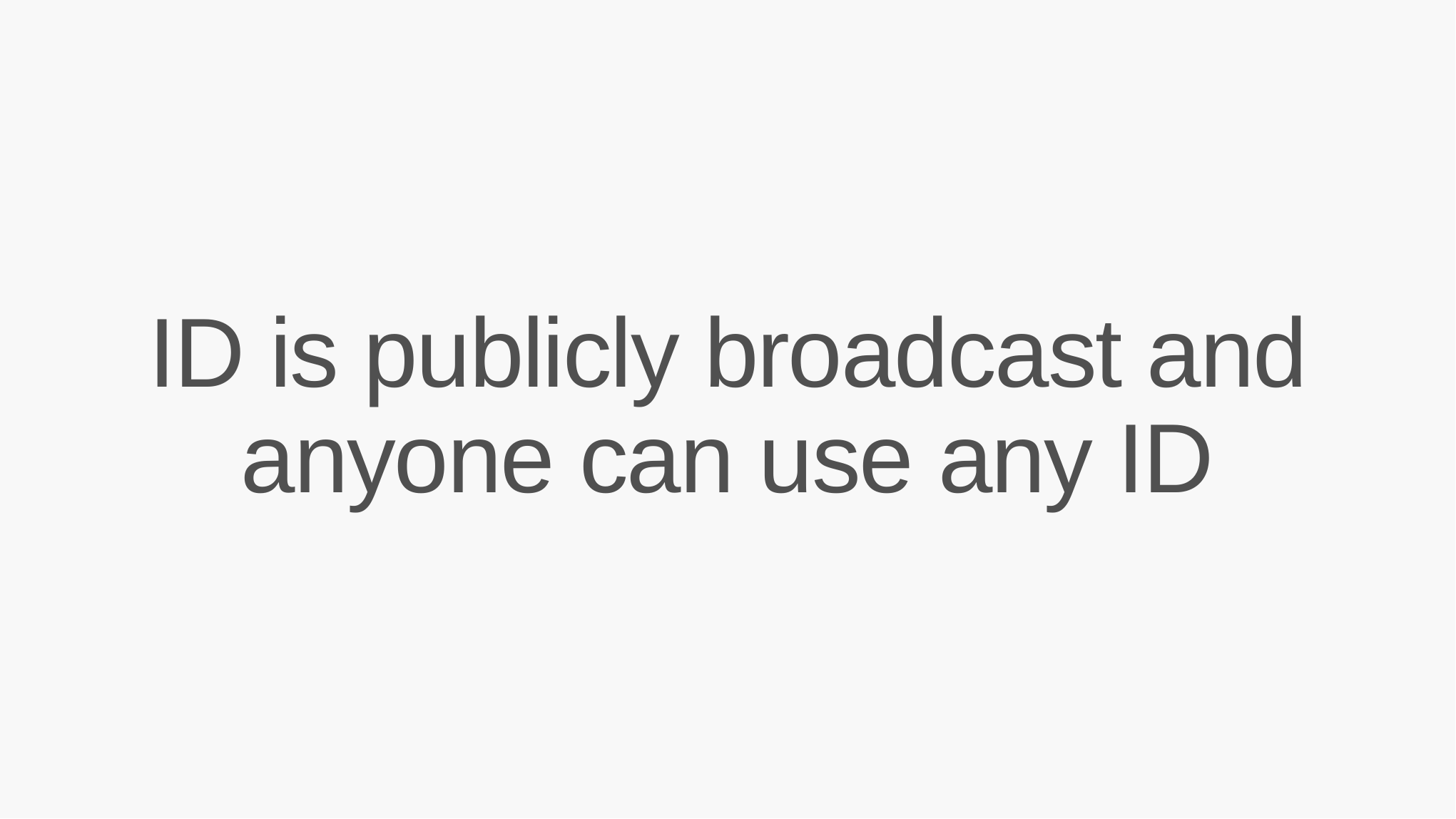

ID is publicly broadcast and anyone can use any ID